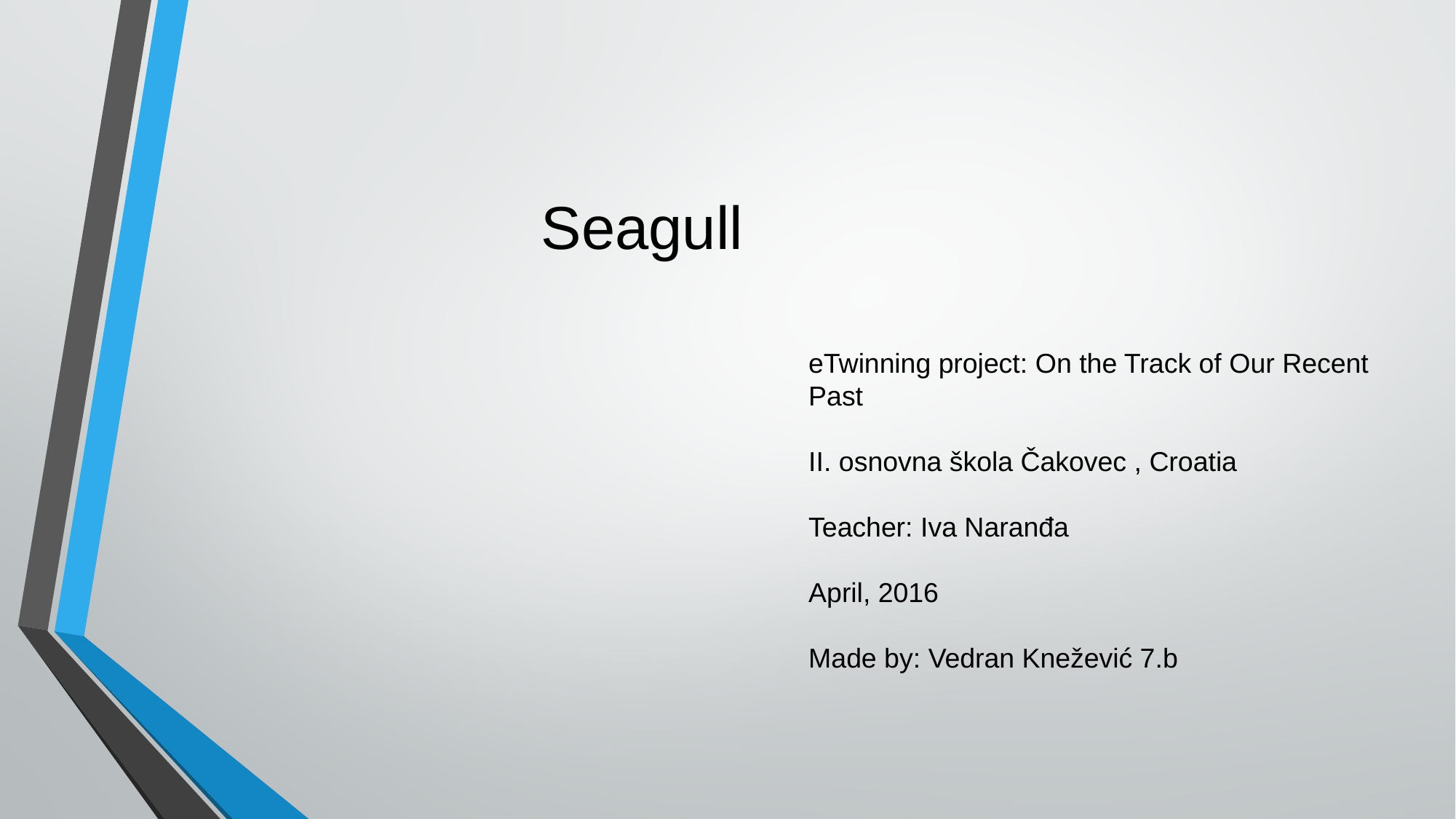

Seagull

eTwinning project: On the Track of Our Recent Past

II. osnovna škola Čakovec , Croatia

Teacher: Iva Naranđa

April, 2016

Made by: Vedran Knežević 7.b